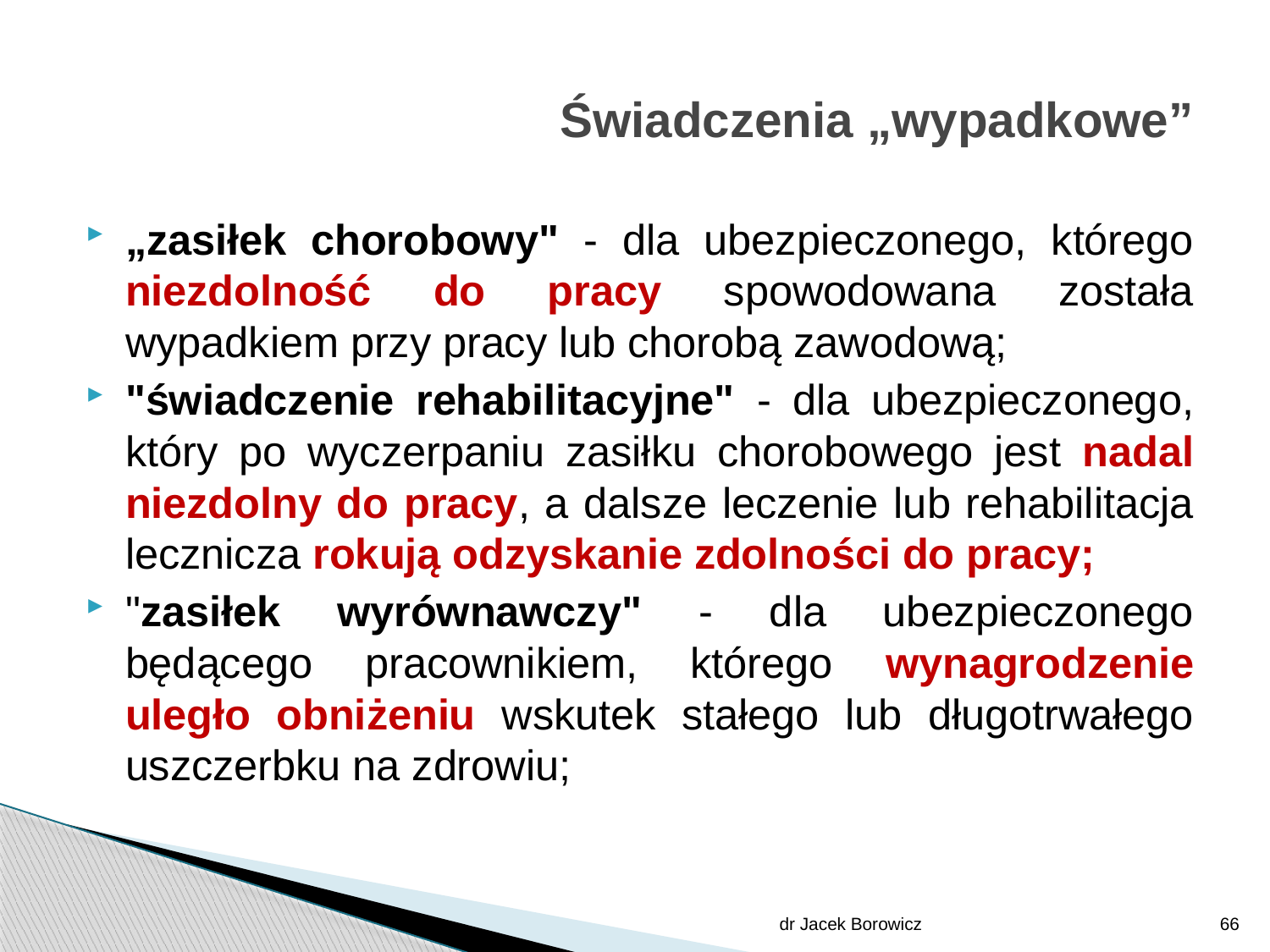

# Świadczenia „wypadkowe”
„zasiłek chorobowy" - dla ubezpieczonego, którego niezdolność do pracy spowodowana została wypadkiem przy pracy lub chorobą zawodową;
"świadczenie rehabilitacyjne" - dla ubezpieczonego, który po wyczerpaniu zasiłku chorobowego jest nadal niezdolny do pracy, a dalsze leczenie lub rehabilitacja lecznicza rokują odzyskanie zdolności do pracy;
"zasiłek wyrównawczy" - dla ubezpieczonego będącego pracownikiem, którego wynagrodzenie uległo obniżeniu wskutek stałego lub długotrwałego uszczerbku na zdrowiu;

dr Jacek Borowicz
66